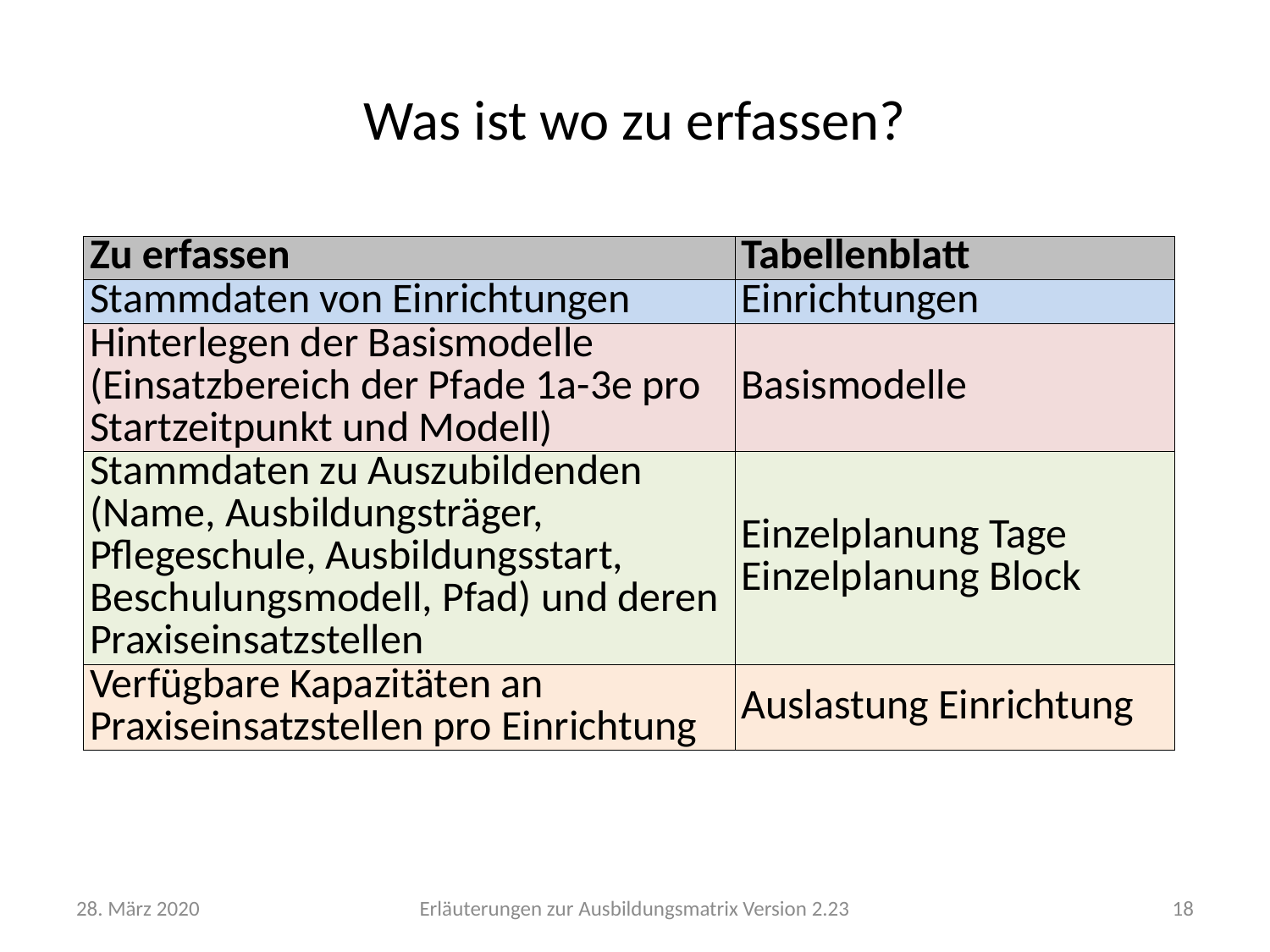

# Was ist wo zu erfassen?
| Zu erfassen | Tabellenblatt |
| --- | --- |
| Stammdaten von Einrichtungen | Einrichtungen |
| Hinterlegen der Basismodelle (Einsatzbereich der Pfade 1a-3e pro Startzeitpunkt und Modell) | Basismodelle |
| Stammdaten zu Auszubildenden (Name, Ausbildungsträger, Pflegeschule, Ausbildungsstart, Beschulungsmodell, Pfad) und deren Praxiseinsatzstellen | Einzelplanung Tage Einzelplanung Block |
| Verfügbare Kapazitäten an Praxiseinsatzstellen pro Einrichtung | Auslastung Einrichtung |
28. März 2020
Erläuterungen zur Ausbildungsmatrix Version 2.23
18